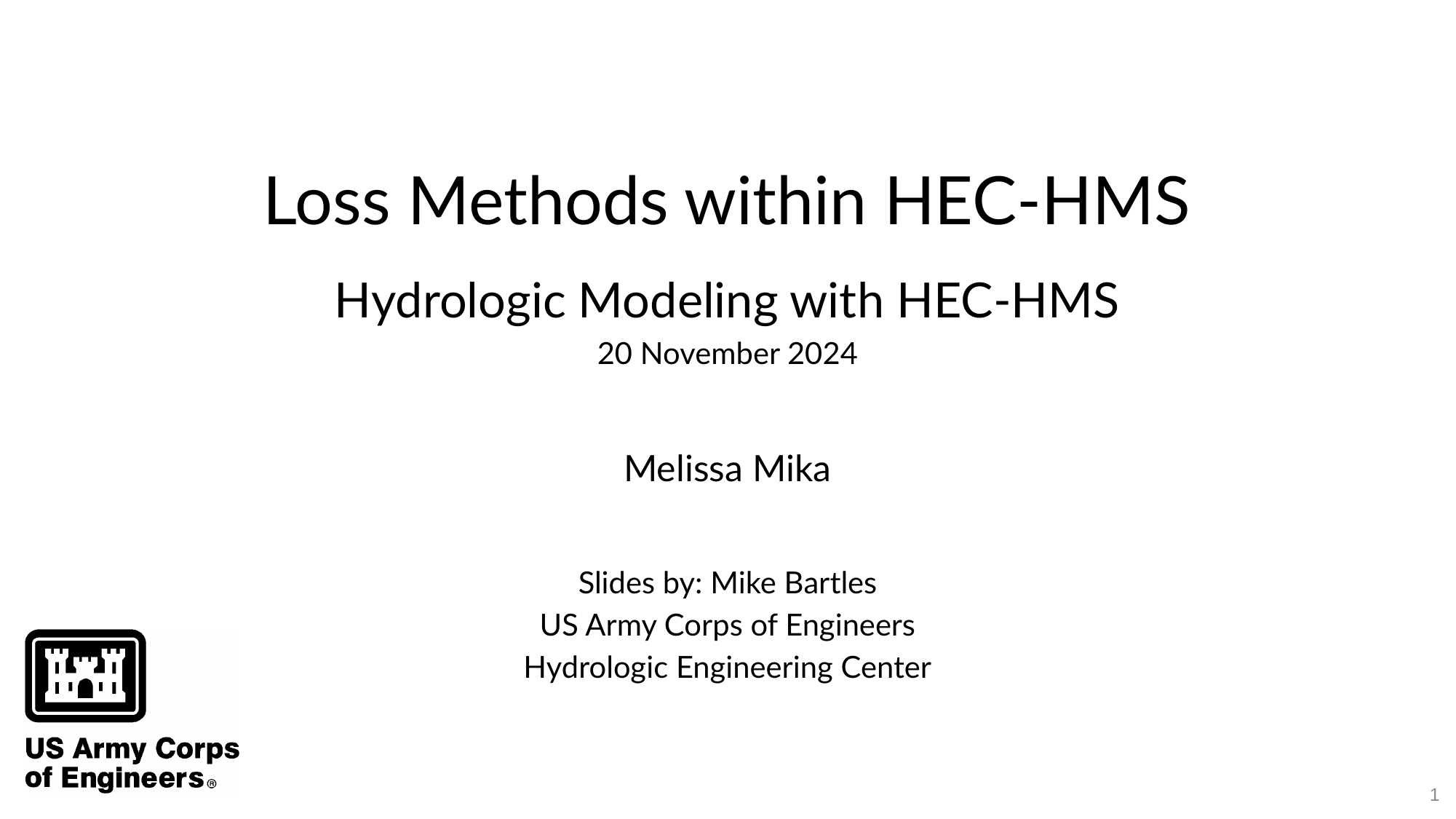

Loss Methods within HEC-HMS
Hydrologic Modeling with HEC-HMS
20 November 2024

Melissa Mika

Slides by: Mike Bartles
US Army Corps of Engineers
Hydrologic Engineering Center

1